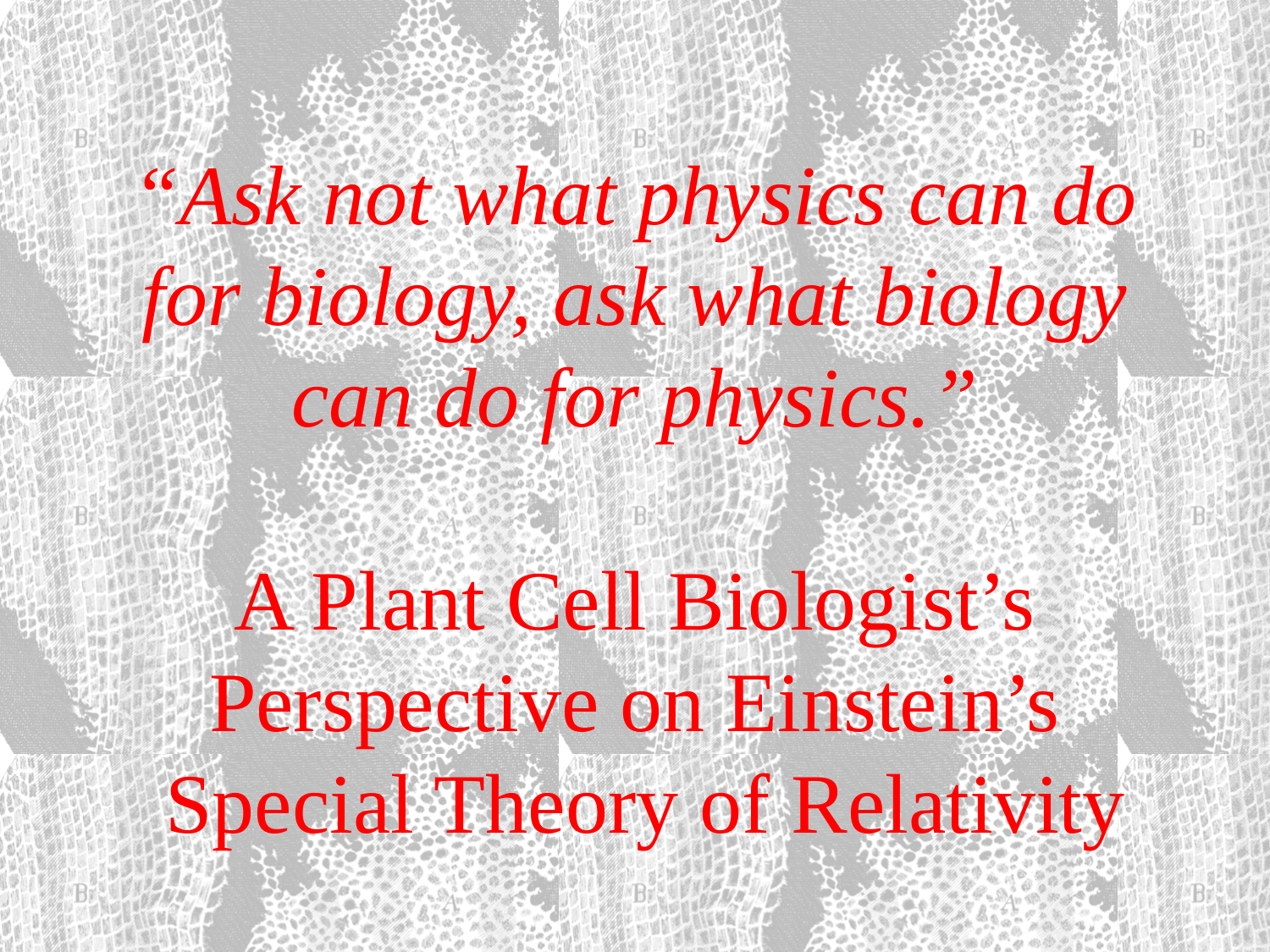

# “Ask not what physics can do for biology, ask what biology can do for physics.” A Plant Cell Biologist’s Perspective on Einstein’s  Special Theory of Relativity